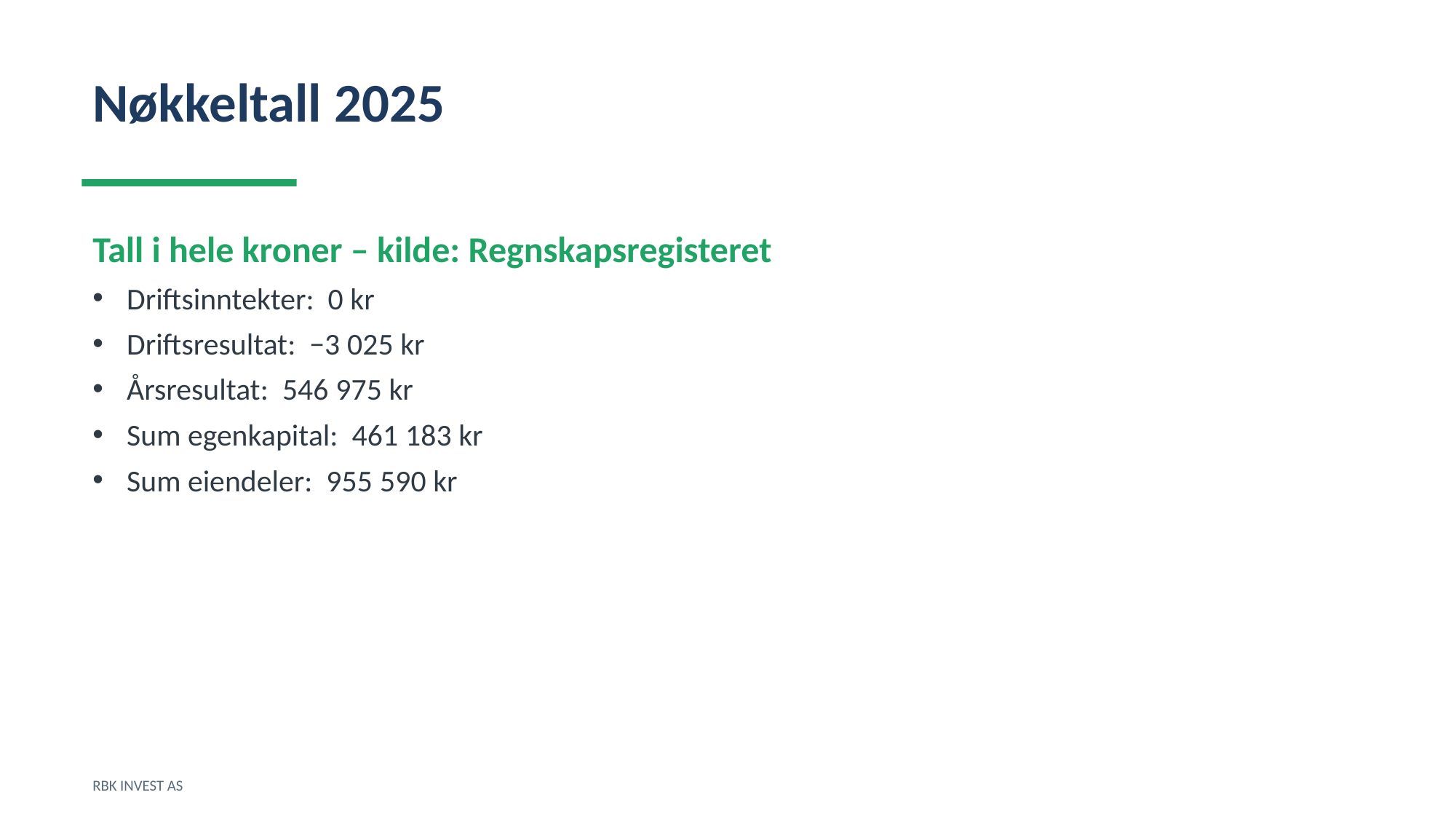

Nøkkeltall 2025

Tall i hele kroner – kilde: Regnskapsregisteret
Driftsinntekter:  0 kr
Driftsresultat:  −3 025 kr
Årsresultat:  546 975 kr
Sum egenkapital:  461 183 kr
Sum eiendeler:  955 590 kr
RBK INVEST AS